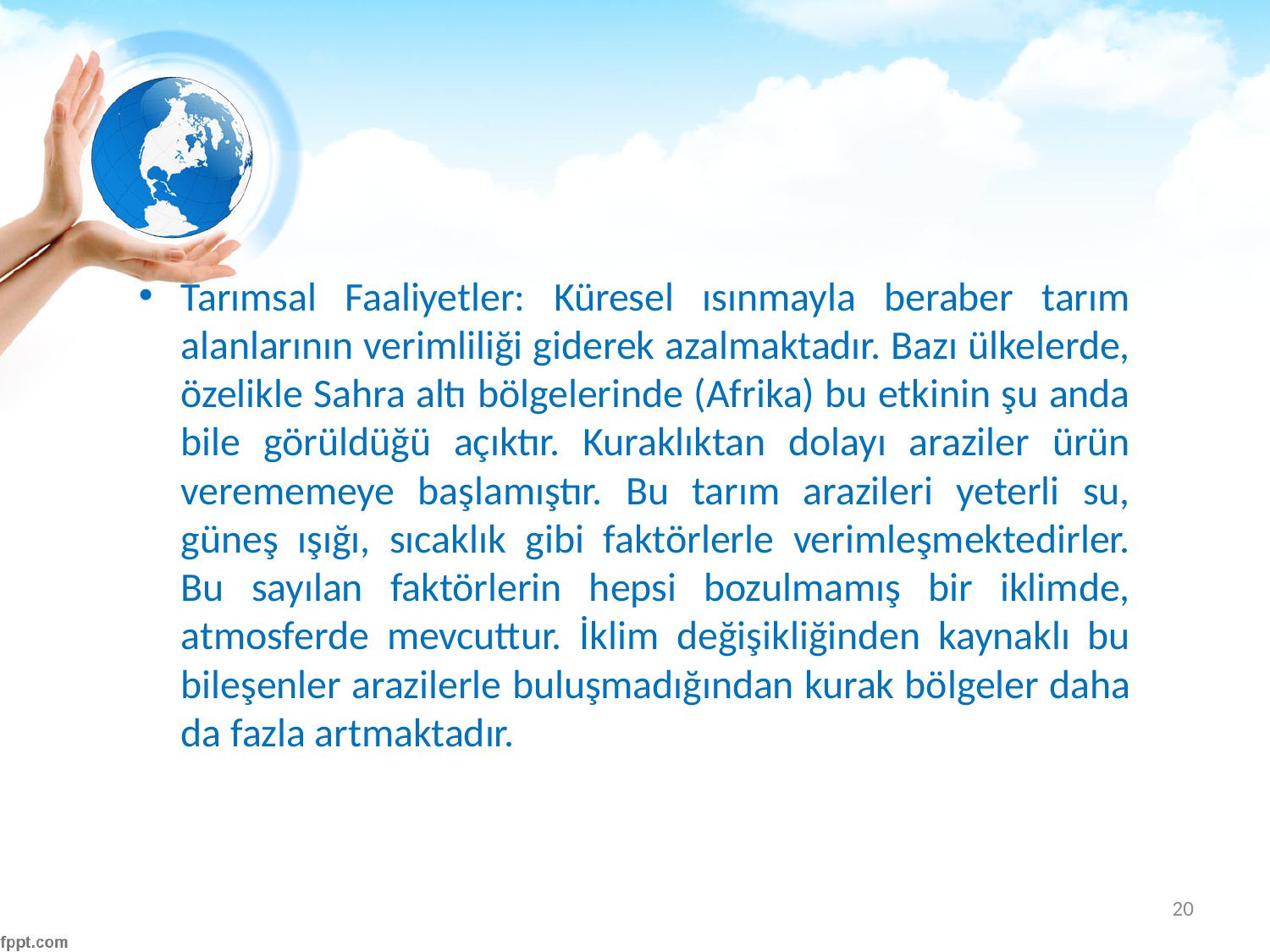

#
Tarımsal Faaliyetler: Küresel ısınmayla beraber tarım alanlarının verimliliği giderek azalmaktadır. Bazı ülkelerde, özelikle Sahra altı bölgelerinde (Afrika) bu etkinin şu anda bile görüldüğü açıktır. Kuraklıktan dolayı araziler ürün verememeye başlamıştır. Bu tarım arazileri yeterli su, güneş ışığı, sıcaklık gibi faktörlerle verimleşmektedirler. Bu sayılan faktörlerin hepsi bozulmamış bir iklimde, atmosferde mevcuttur. İklim değişikliğinden kaynaklı bu bileşenler arazilerle buluşmadığından kurak bölgeler daha da fazla artmaktadır.
20